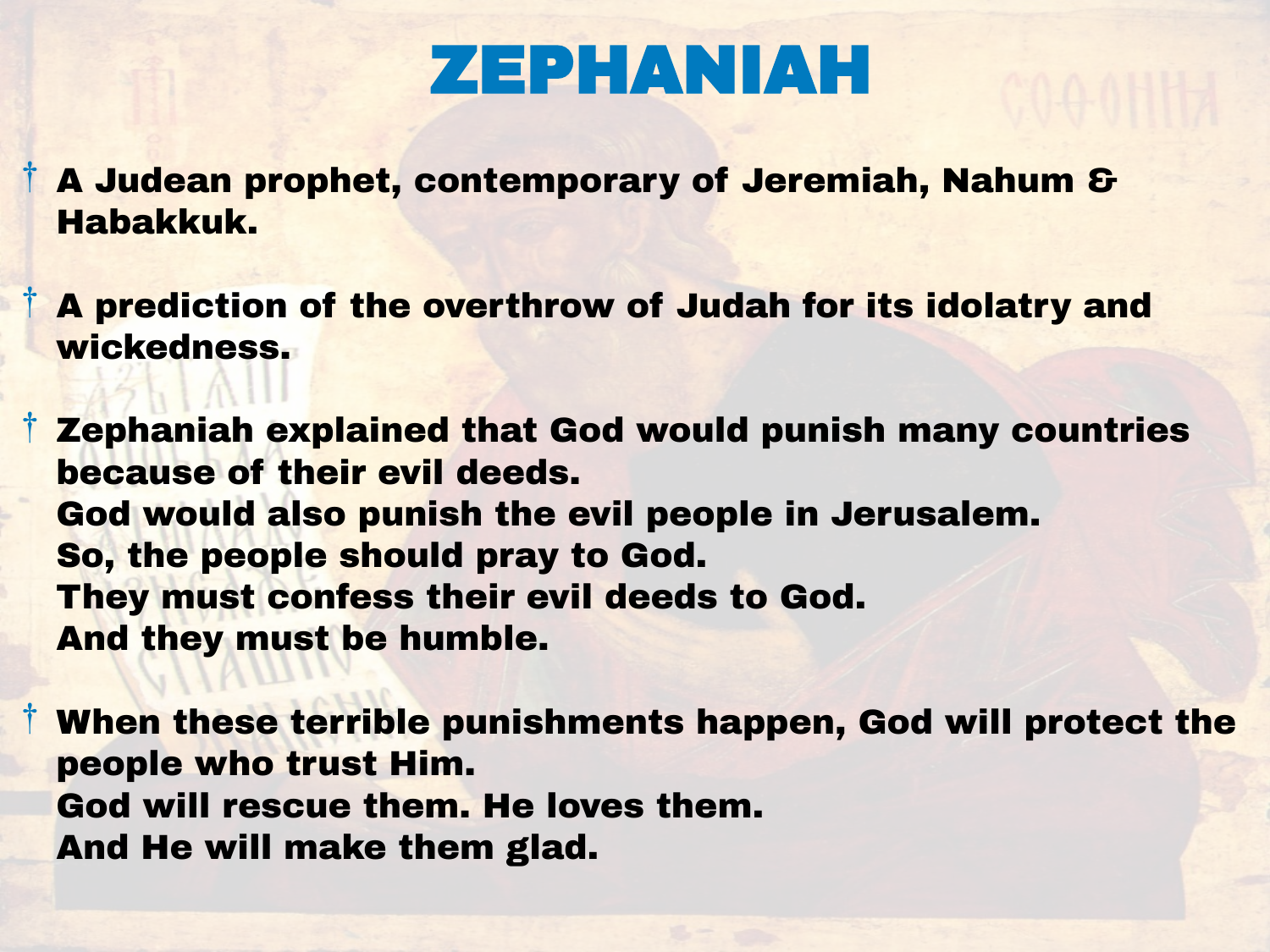

ZEPHANIAH

A Judean prophet, contemporary of Jeremiah, Nahum & Habakkuk.
A prediction of the overthrow of Judah for its idolatry and wickedness.
Zephaniah explained that God would punish many countries because of their evil deeds.
God would also punish the evil people in Jerusalem.
So, the people should pray to God.
They must confess their evil deeds to God.
And they must be humble.
When these terrible punishments happen, God will protect the people who trust Him.
God will rescue them. He loves them.
And He will make them glad.